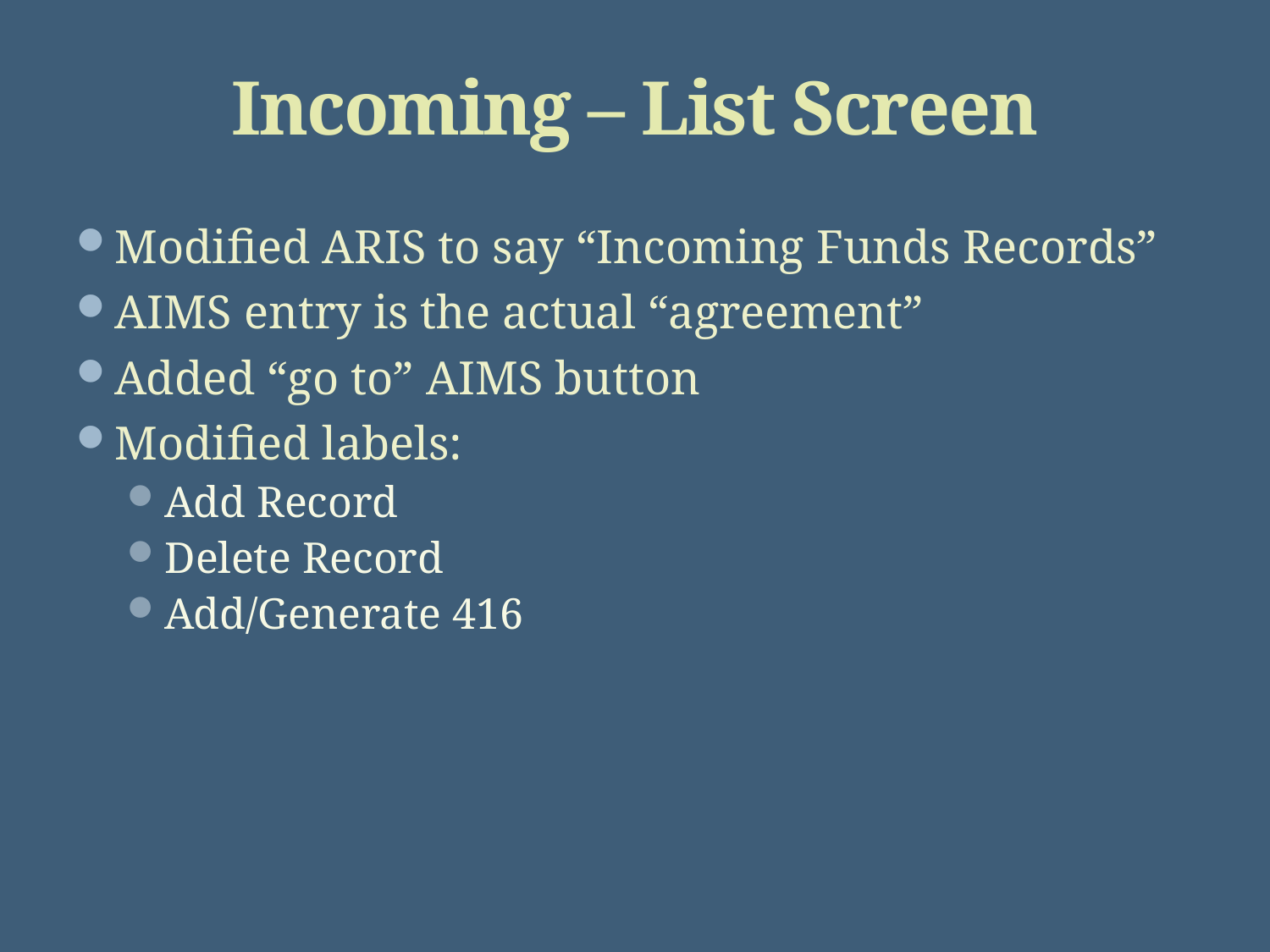

# Incoming – List Screen
Modified ARIS to say “Incoming Funds Records”
AIMS entry is the actual “agreement”
Added “go to” AIMS button
Modified labels:
Add Record
Delete Record
Add/Generate 416